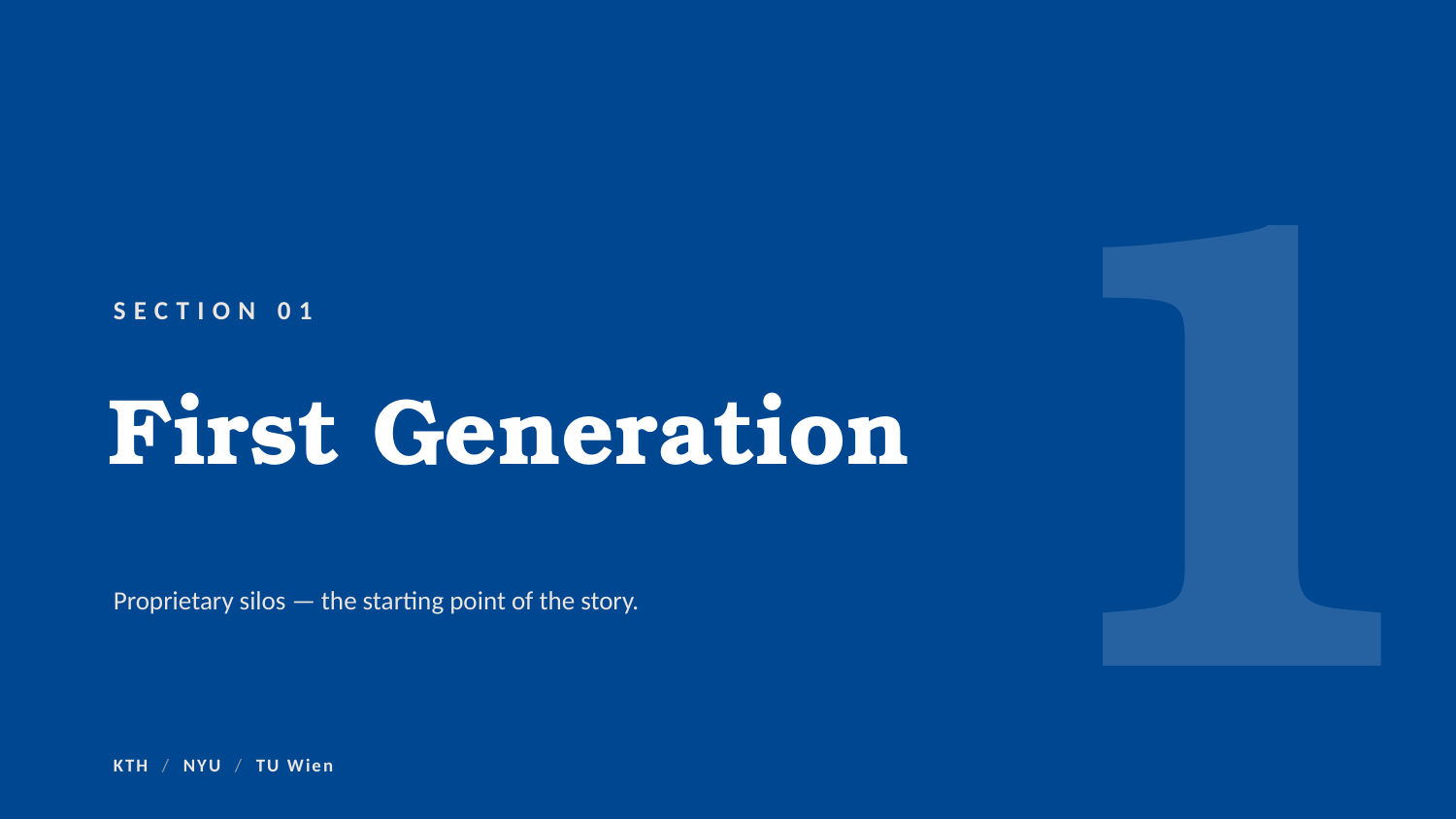

1
SECTION 01
First Generation
Proprietary silos — the starting point of the story.
KTH  /  NYU  /  TU Wien